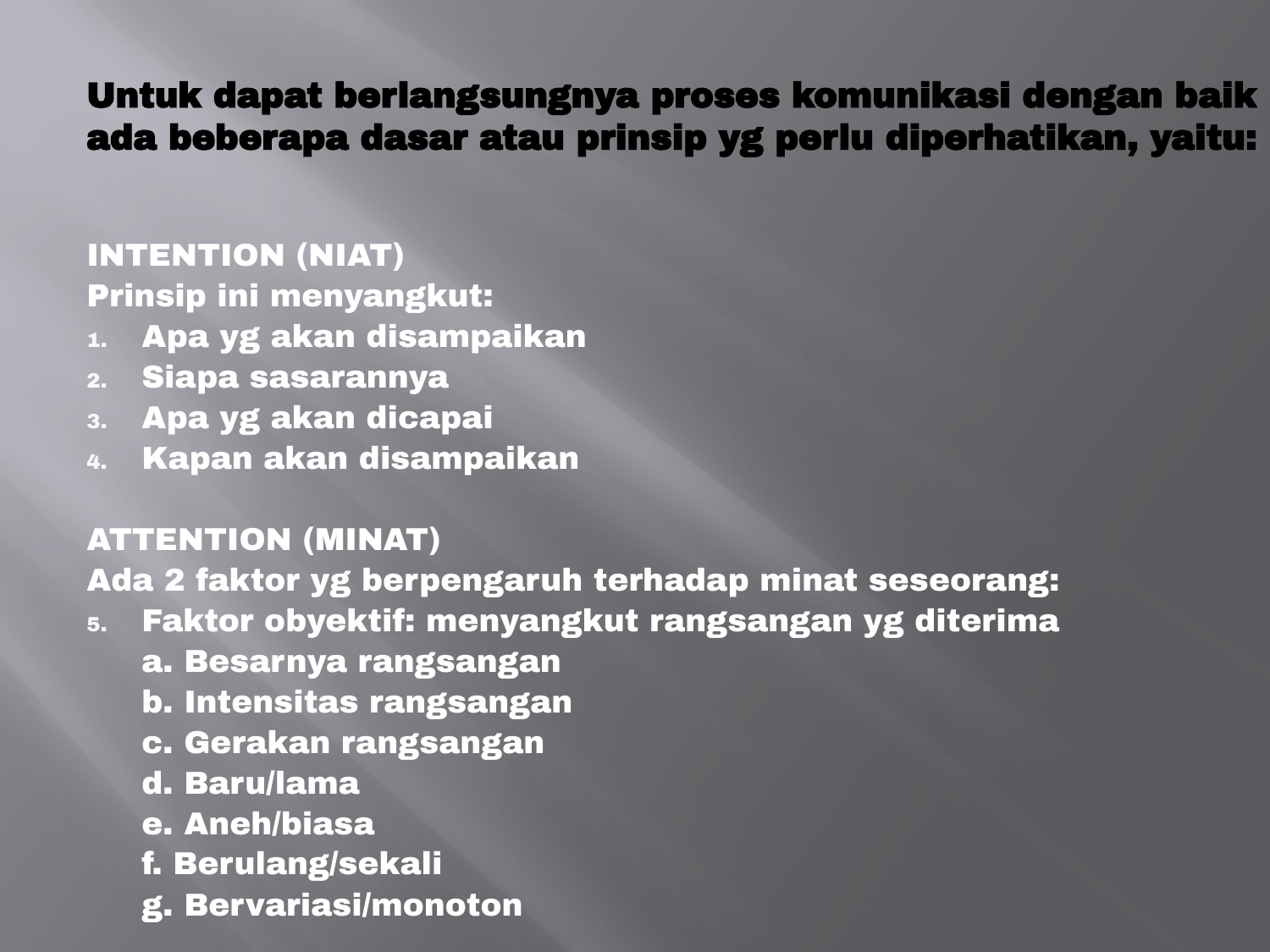

# Untuk dapat berlangsungnya proses komunikasi dengan baik ada beberapa dasar atau prinsip yg perlu diperhatikan, yaitu:
INTENTION (NIAT)
Prinsip ini menyangkut:
Apa yg akan disampaikan
Siapa sasarannya
Apa yg akan dicapai
Kapan akan disampaikan

ATTENTION (MINAT)
Ada 2 faktor yg berpengaruh terhadap minat seseorang:
Faktor obyektif: menyangkut rangsangan yg diterima
	a. Besarnya rangsangan
	b. Intensitas rangsangan
	c. Gerakan rangsangan
	d. Baru/lama
	e. Aneh/biasa
	f. Berulang/sekali
	g. Bervariasi/monoton